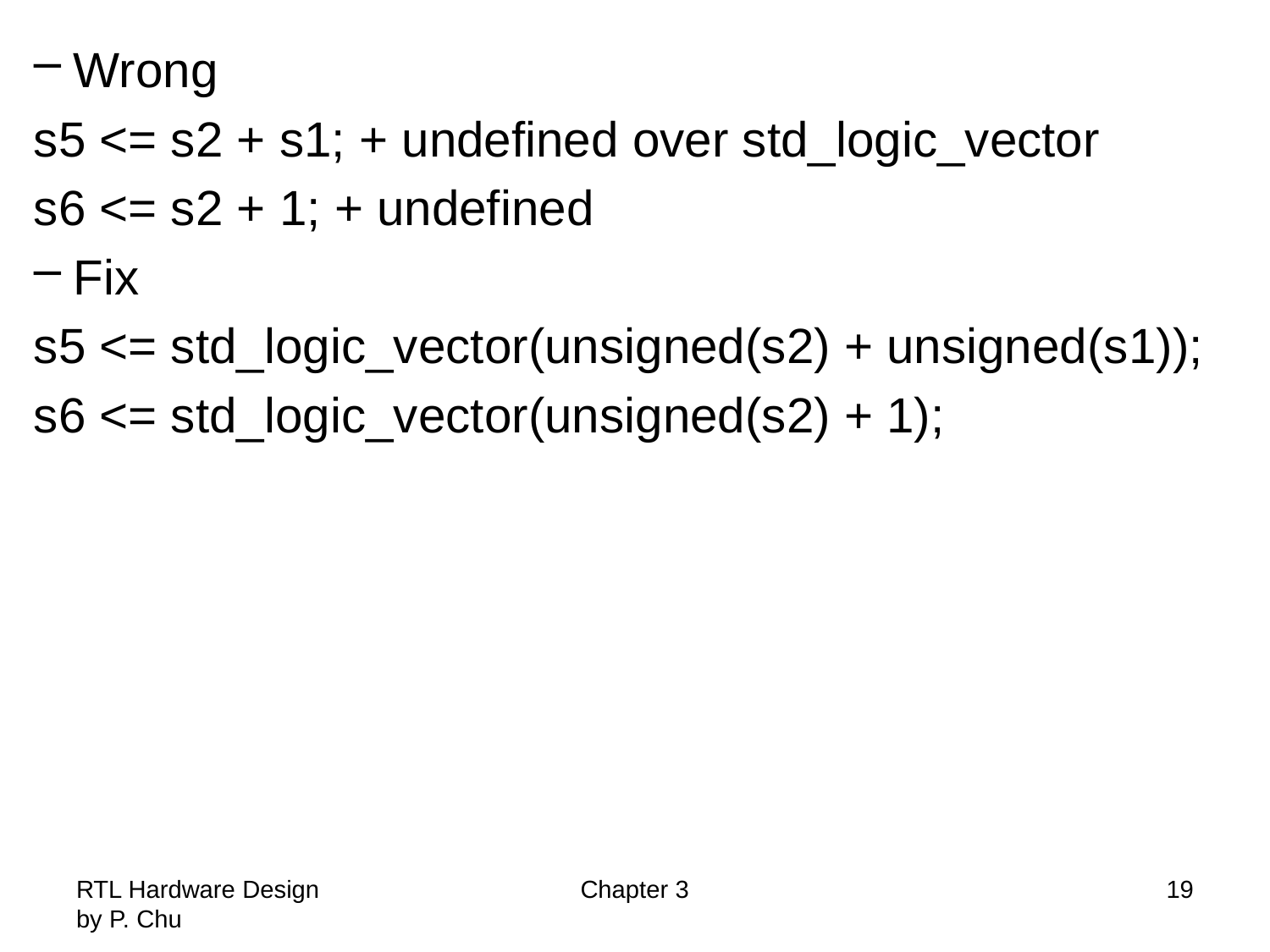

Wrong
s5 <= s2 + s1; + undefined over std_logic_vector
s6 <= s2 + 1; + undefined
Fix
s5 <= std_logic_vector(unsigned(s2) + unsigned(s1));
s6 <= std_logic_vector(unsigned(s2) + 1);
RTL Hardware Design by P. Chu
Chapter 3
19